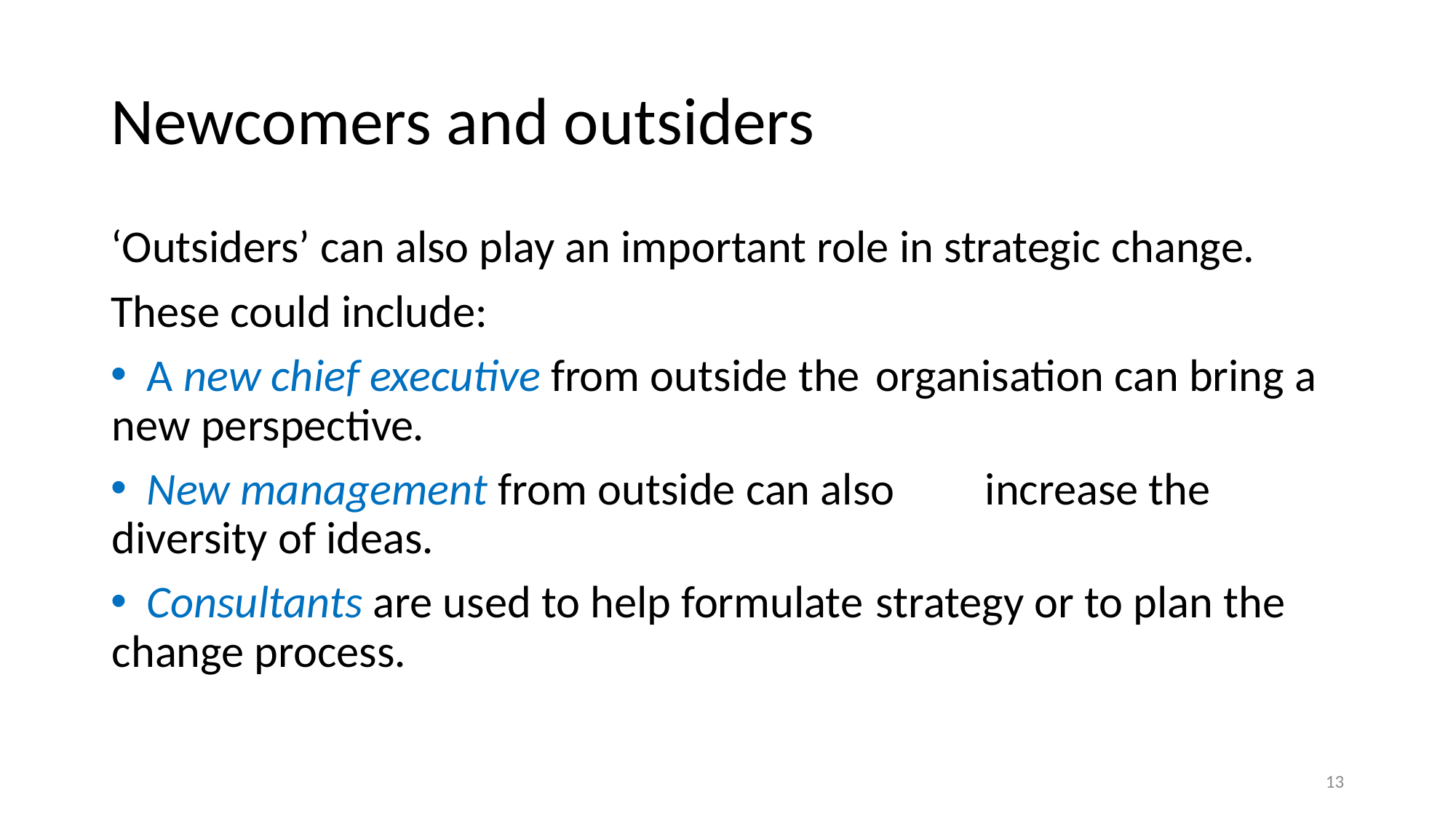

# Newcomers and outsiders
‘Outsiders’ can also play an important role in strategic change.
These could include:
	A new chief executive from outside the 	organisation can bring a new perspective.
	New management from outside can also 	increase the diversity of ideas.
	Consultants are used to help formulate 	strategy or to plan the change process.
13